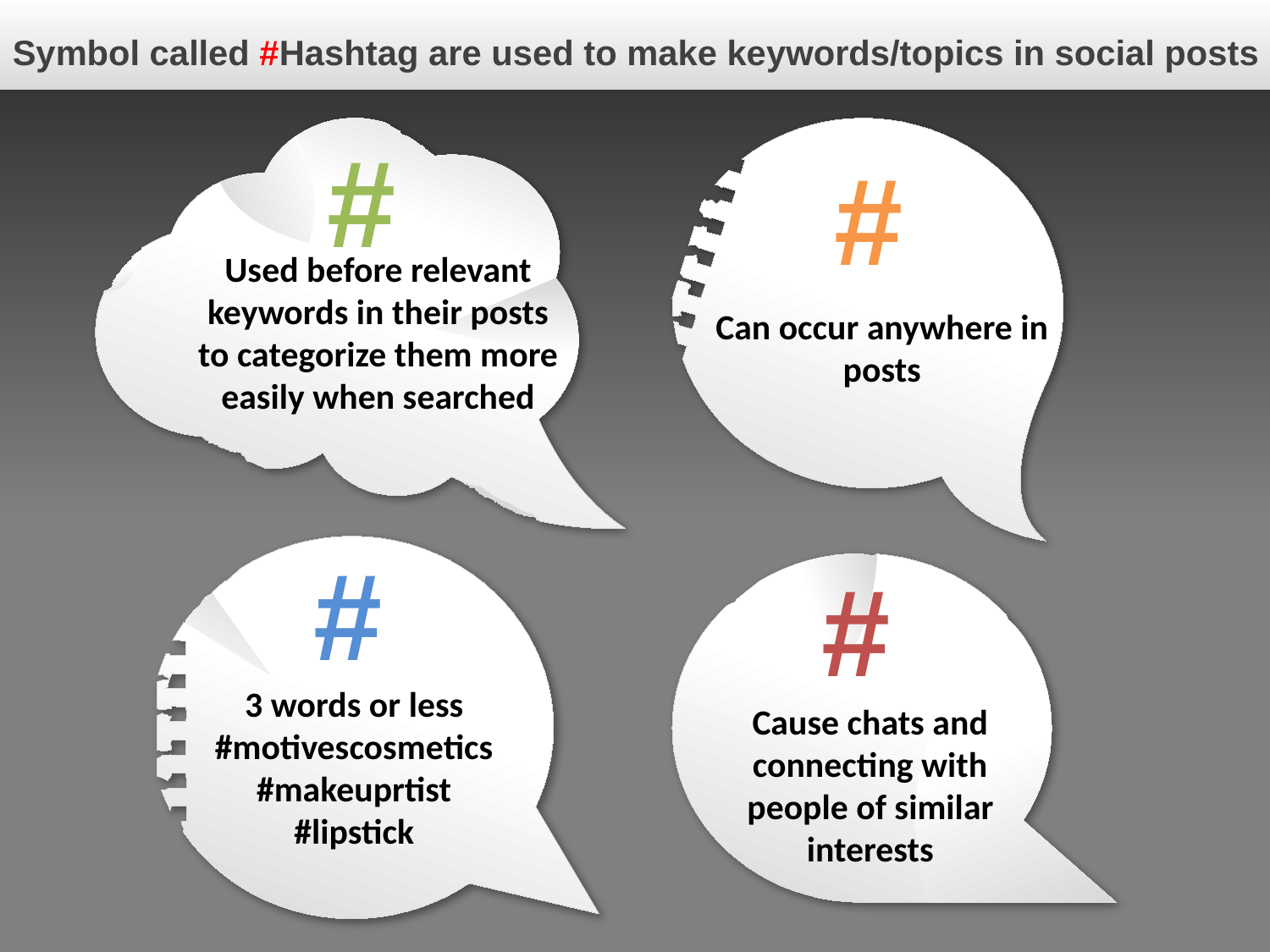

Symbol called #Hashtag are used to make keywords/topics in social posts

#

#
Used before relevant keywords in their posts to categorize them more easily when searched
Can occur anywhere in posts
#

#

3 words or less
#motivescosmetics
#makeuprtist
#lipstick
Cause chats and connecting with people of similar interests